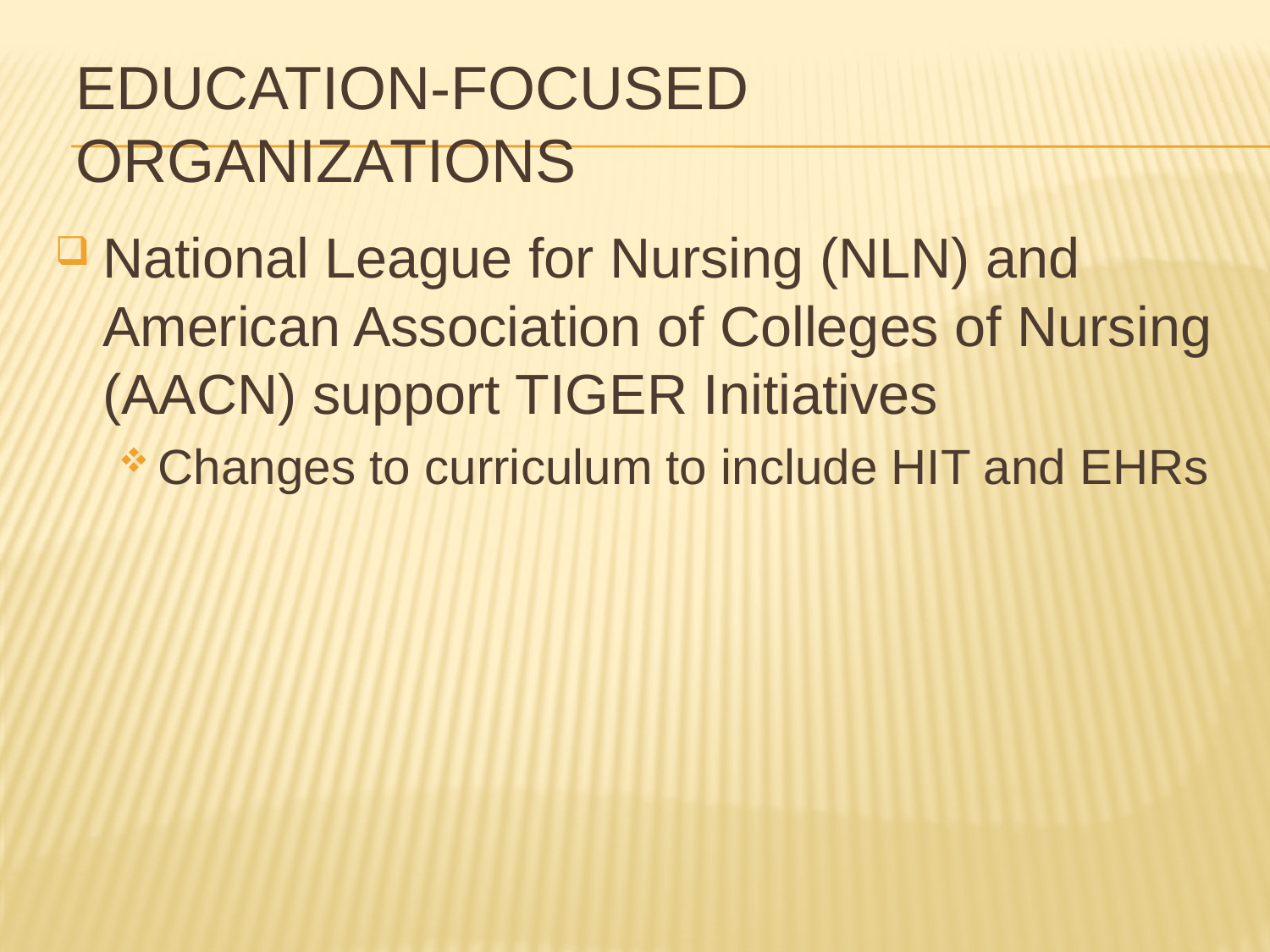

# Education-Focused Organizations
National League for Nursing (NLN) and American Association of Colleges of Nursing (AACN) support TIGER Initiatives
Changes to curriculum to include HIT and EHRs